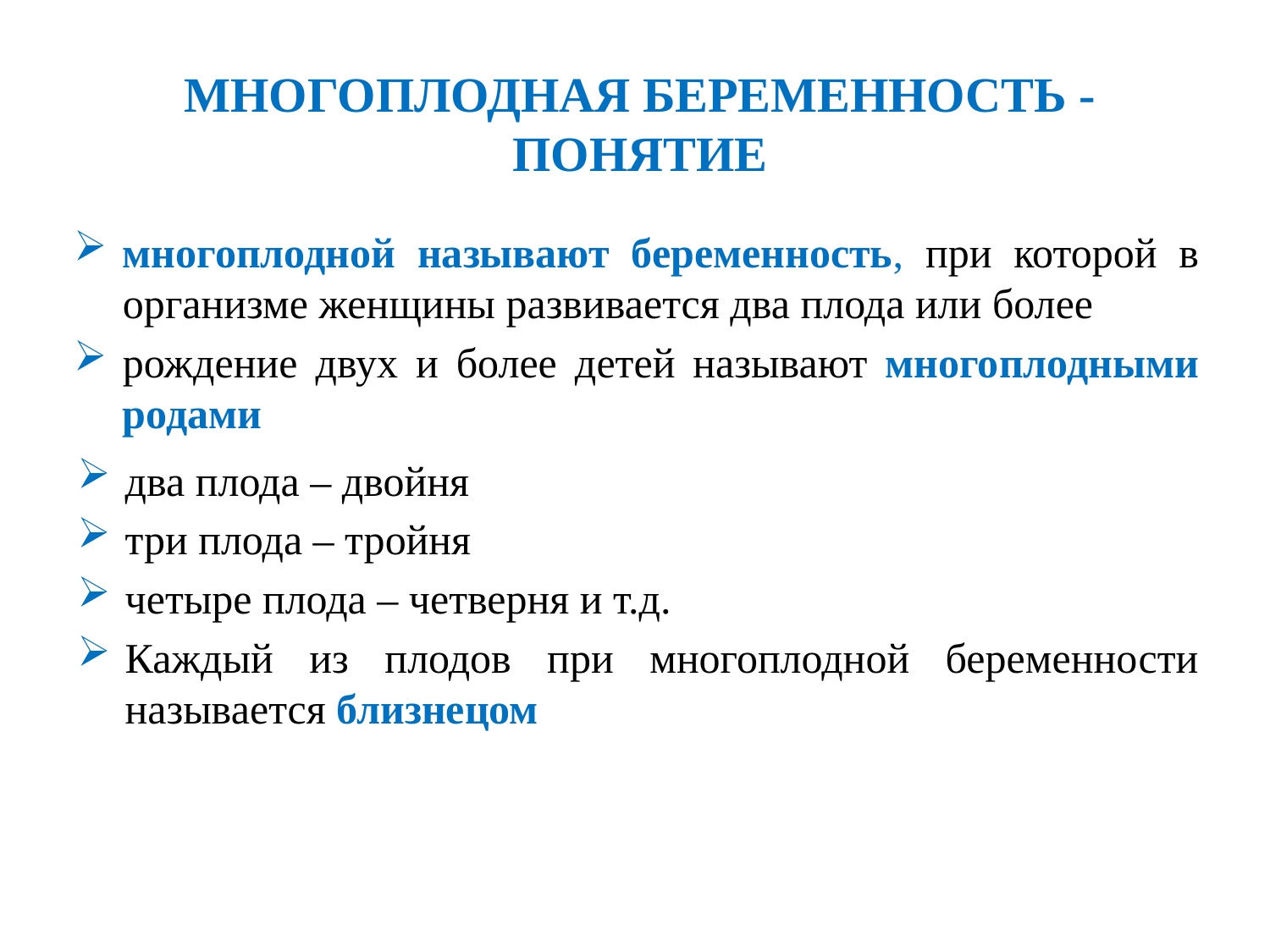

Многоплодная беременность - понятие
многоплодной называют беременность, при которой в организме женщины развивается два плода или более
рождение двух и более детей называют многоплодными родами
два плода – двойня
три плода – тройня
четыре плода – четверня и т.д.
Каждый из плодов при многоплодной беременности называется близнецом